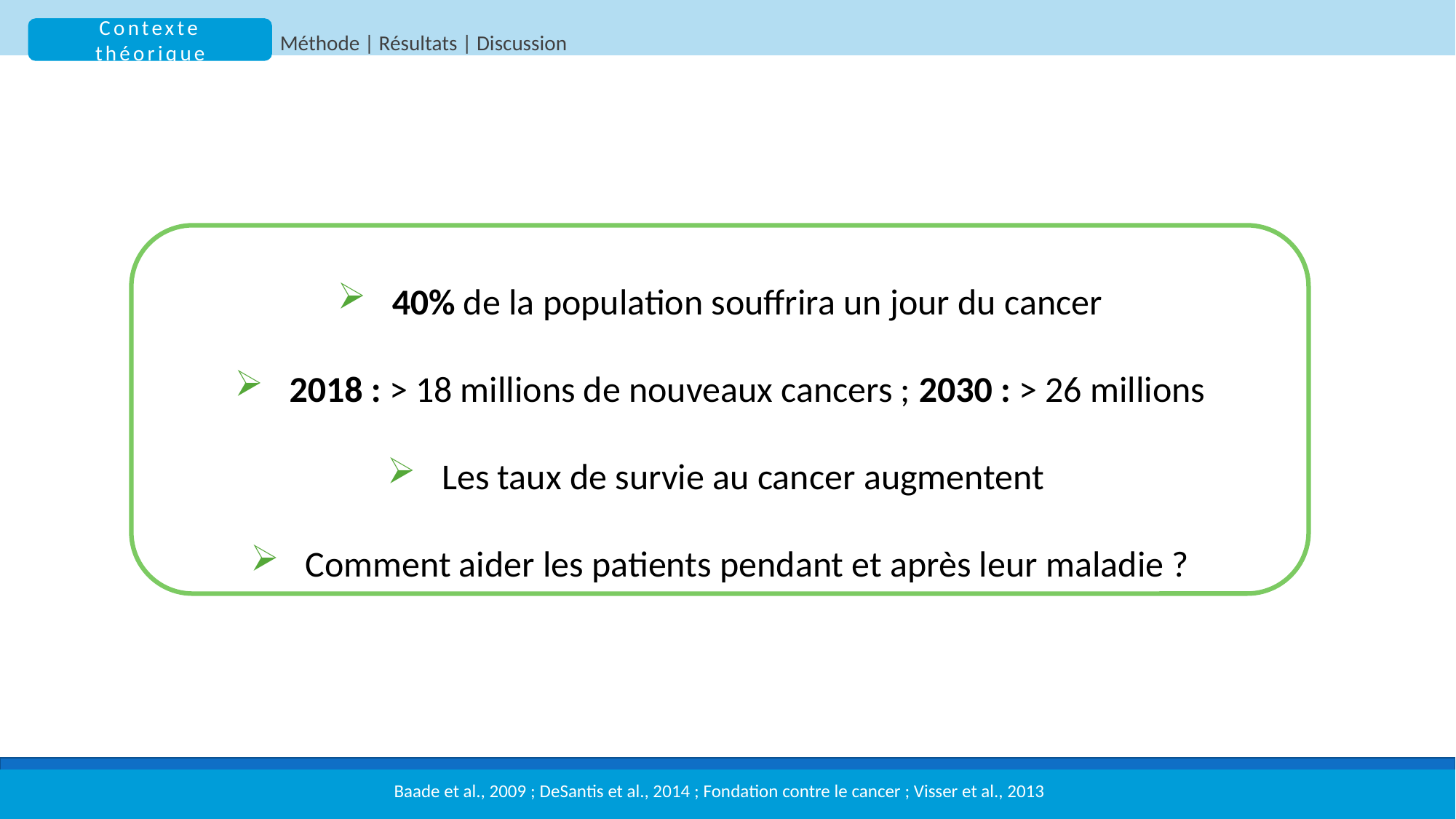

Contexte théorique
Méthode | Résultats | Discussion
40% de la population souffrira un jour du cancer
2018 : > 18 millions de nouveaux cancers ; 2030 : > 26 millions
Les taux de survie au cancer augmentent
Comment aider les patients pendant et après leur maladie ?

2
Baade et al., 2009 ; DeSantis et al., 2014 ; Fondation contre le cancer ; Visser et al., 2013